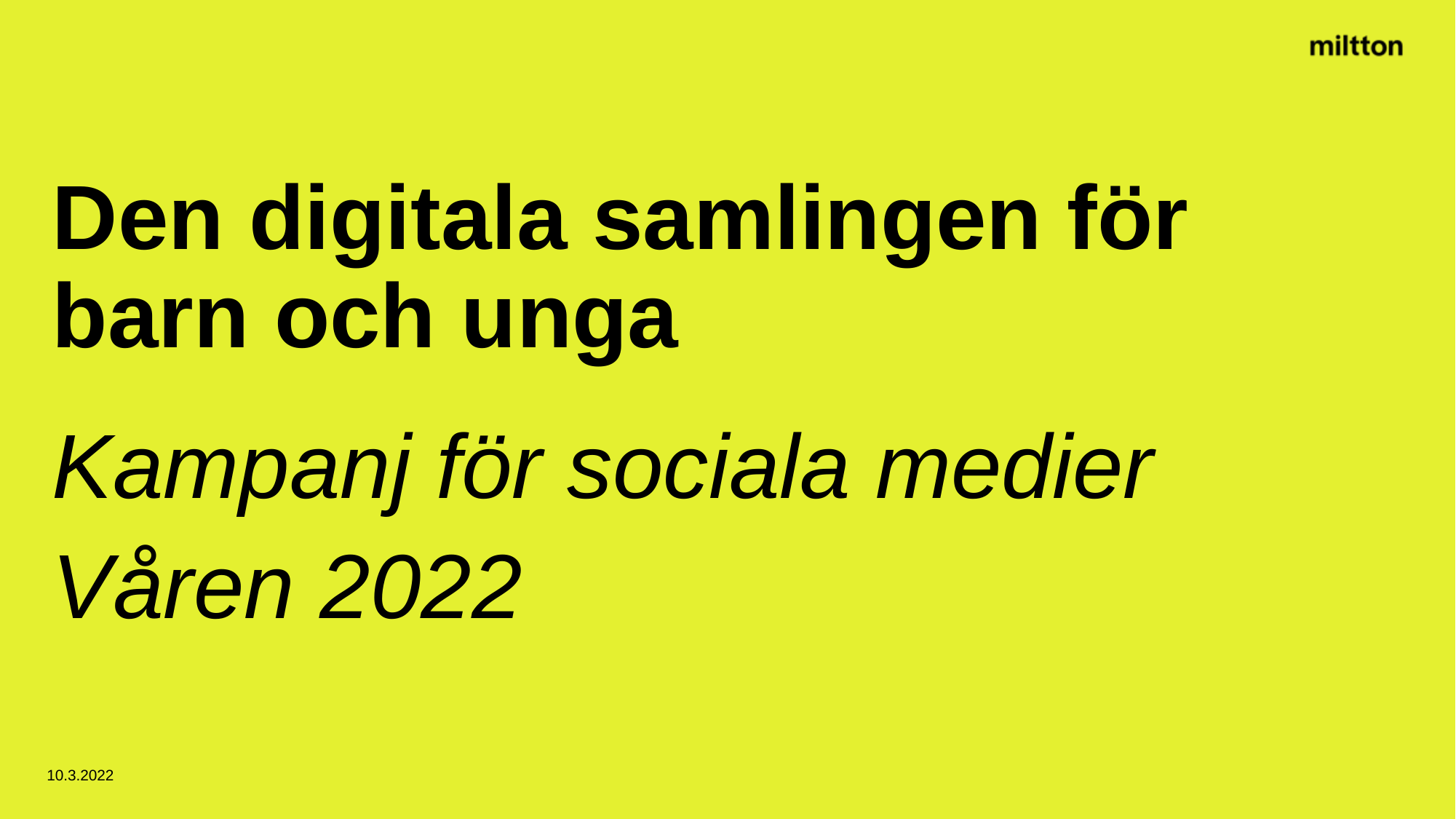

# Den digitala samlingen för barn och unga

Kampanj för sociala medier
Våren 2022
10.3.2022